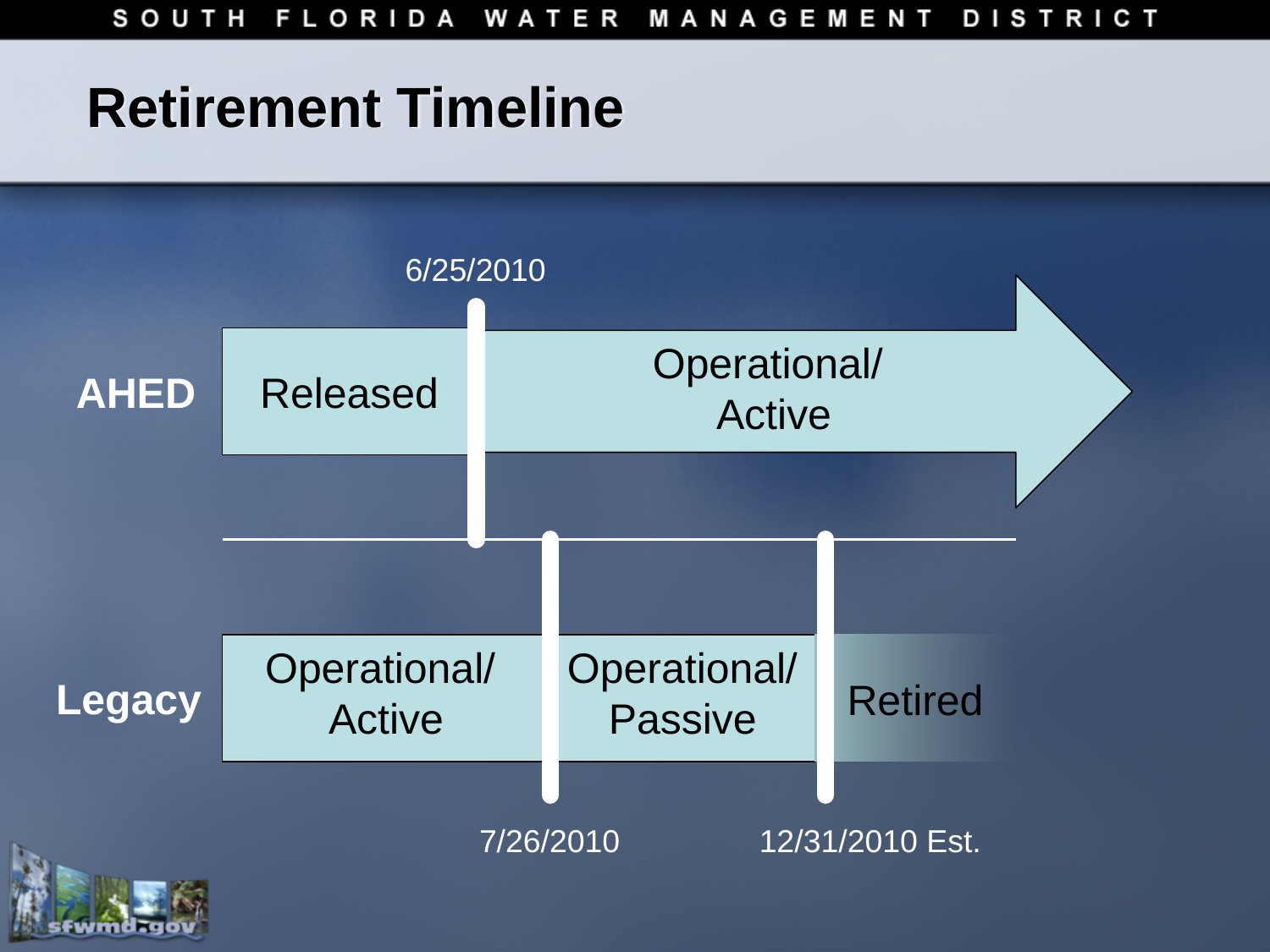

# Retirement Timeline
6/25/2010
Operational/
Active
Released
AHED
Operational/
Active
Operational/
Passive
Retired
Legacy
7/26/2010
12/31/2010 Est.